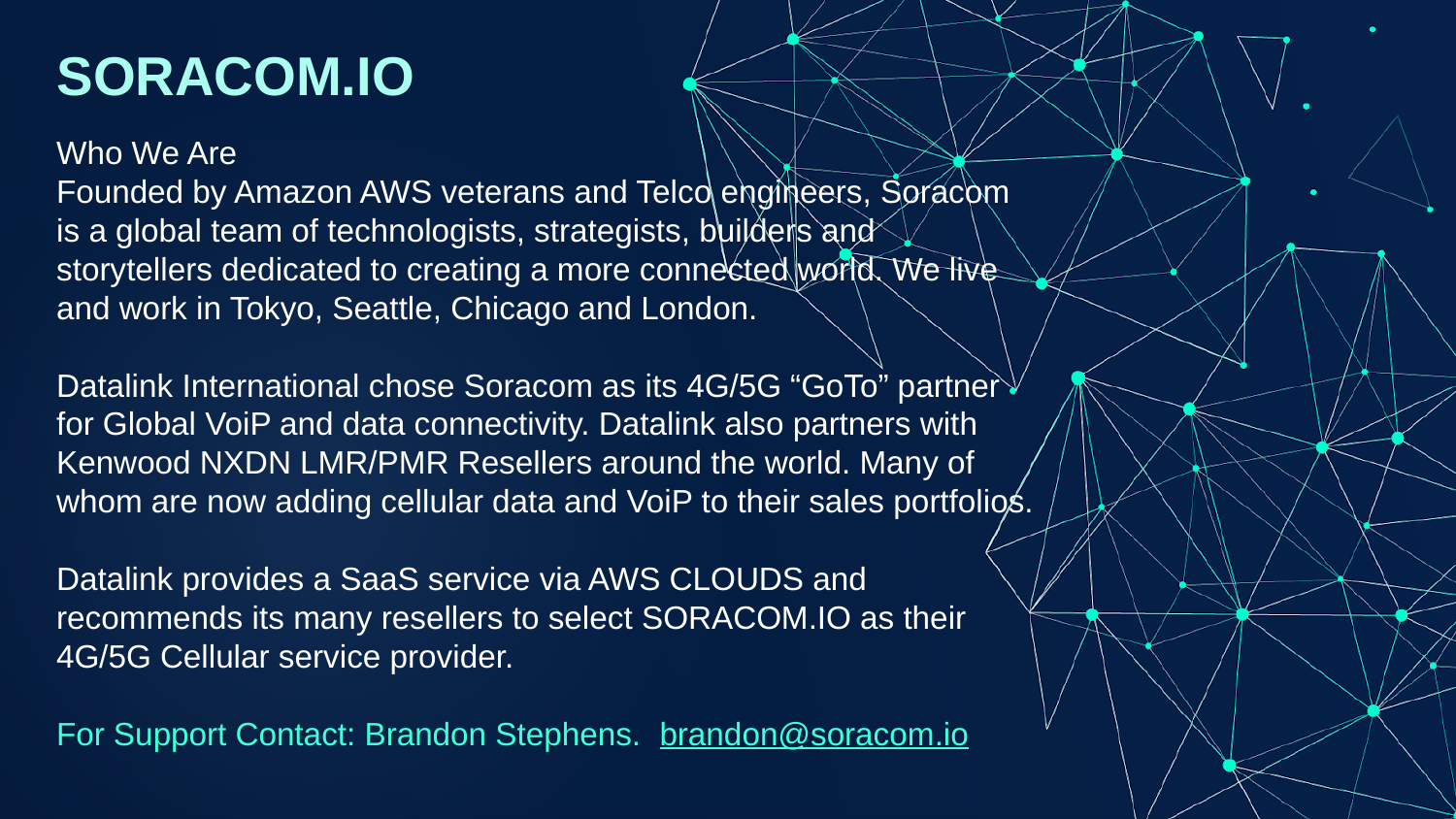

# SORACOM.IO
Who We Are
Founded by Amazon AWS veterans and Telco engineers, Soracom is a global team of technologists, strategists, builders and storytellers dedicated to creating a more connected world. We live and work in Tokyo, Seattle, Chicago and London.

Datalink International chose Soracom as its 4G/5G “GoTo” partner for Global VoiP and data connectivity. Datalink also partners with Kenwood NXDN LMR/PMR Resellers around the world. Many of whom are now adding cellular data and VoiP to their sales portfolios.

Datalink provides a SaaS service via AWS CLOUDS and recommends its many resellers to select SORACOM.IO as their 4G/5G Cellular service provider.

For Support Contact: Brandon Stephens.  brandon@soracom.io